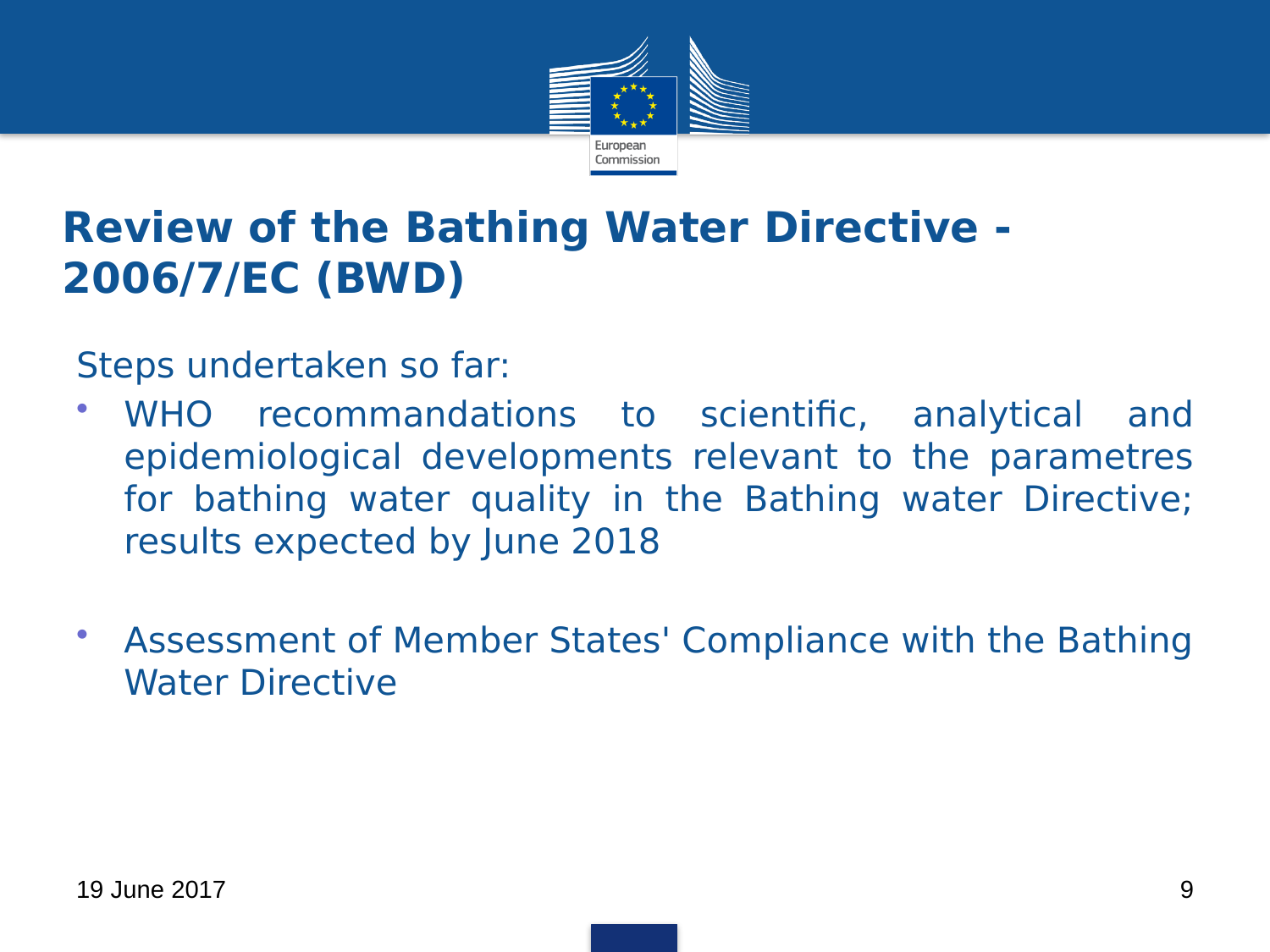

# Review of the Bathing Water Directive - 2006/7/EC (BWD)
Steps undertaken so far:
WHO recommandations to scientific, analytical and epidemiological developments relevant to the parametres for bathing water quality in the Bathing water Directive; results expected by June 2018

Assessment of Member States' Compliance with the Bathing Water Directive
19 June 2017
9